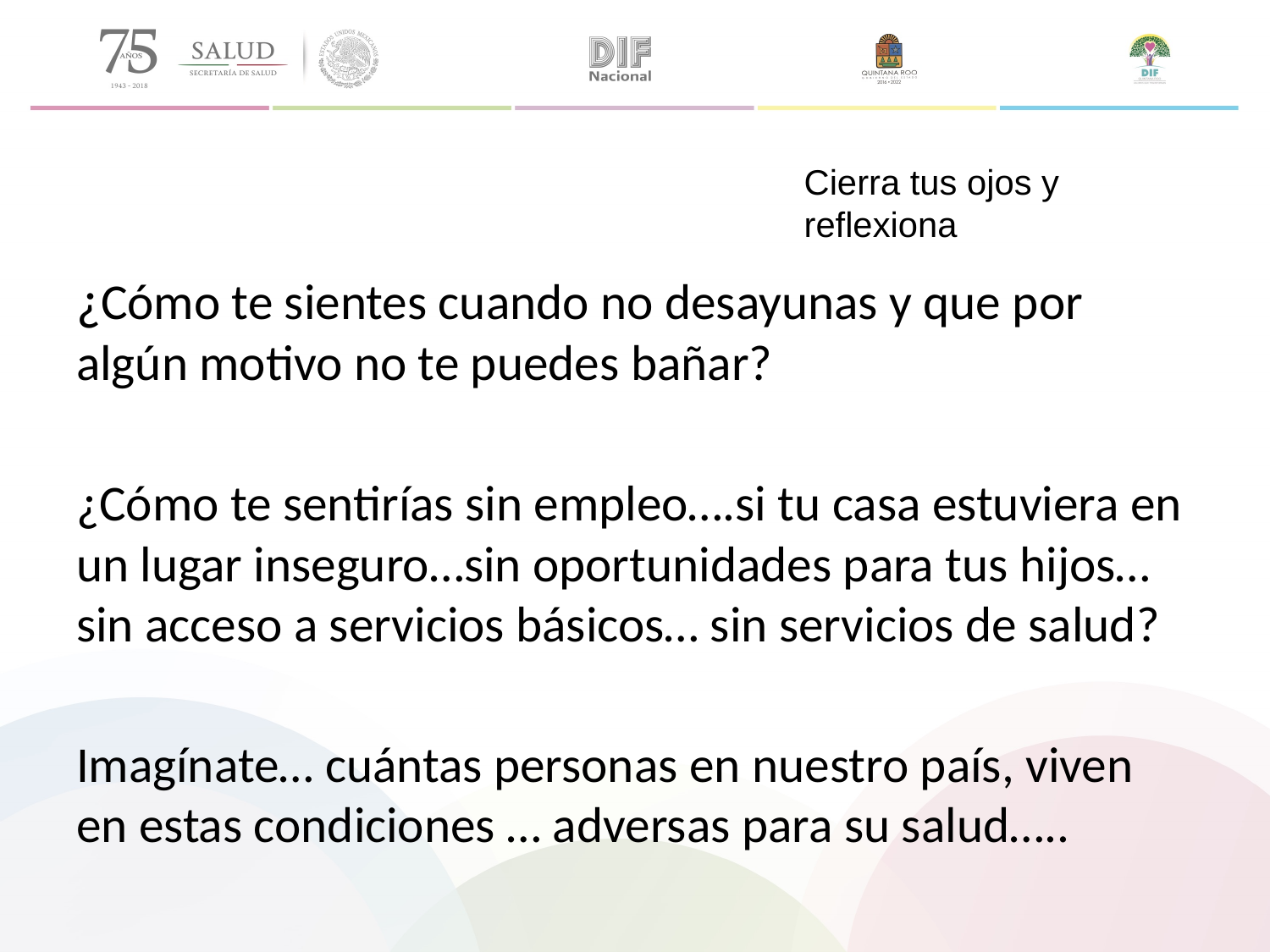

Cierra tus ojos y reflexiona
¿Cómo te sientes cuando no desayunas y que por algún motivo no te puedes bañar?

¿Cómo te sentirías sin empleo….si tu casa estuviera en un lugar inseguro…sin oportunidades para tus hijos… sin acceso a servicios básicos… sin servicios de salud?

Imagínate… cuántas personas en nuestro país, viven en estas condiciones … adversas para su salud…..